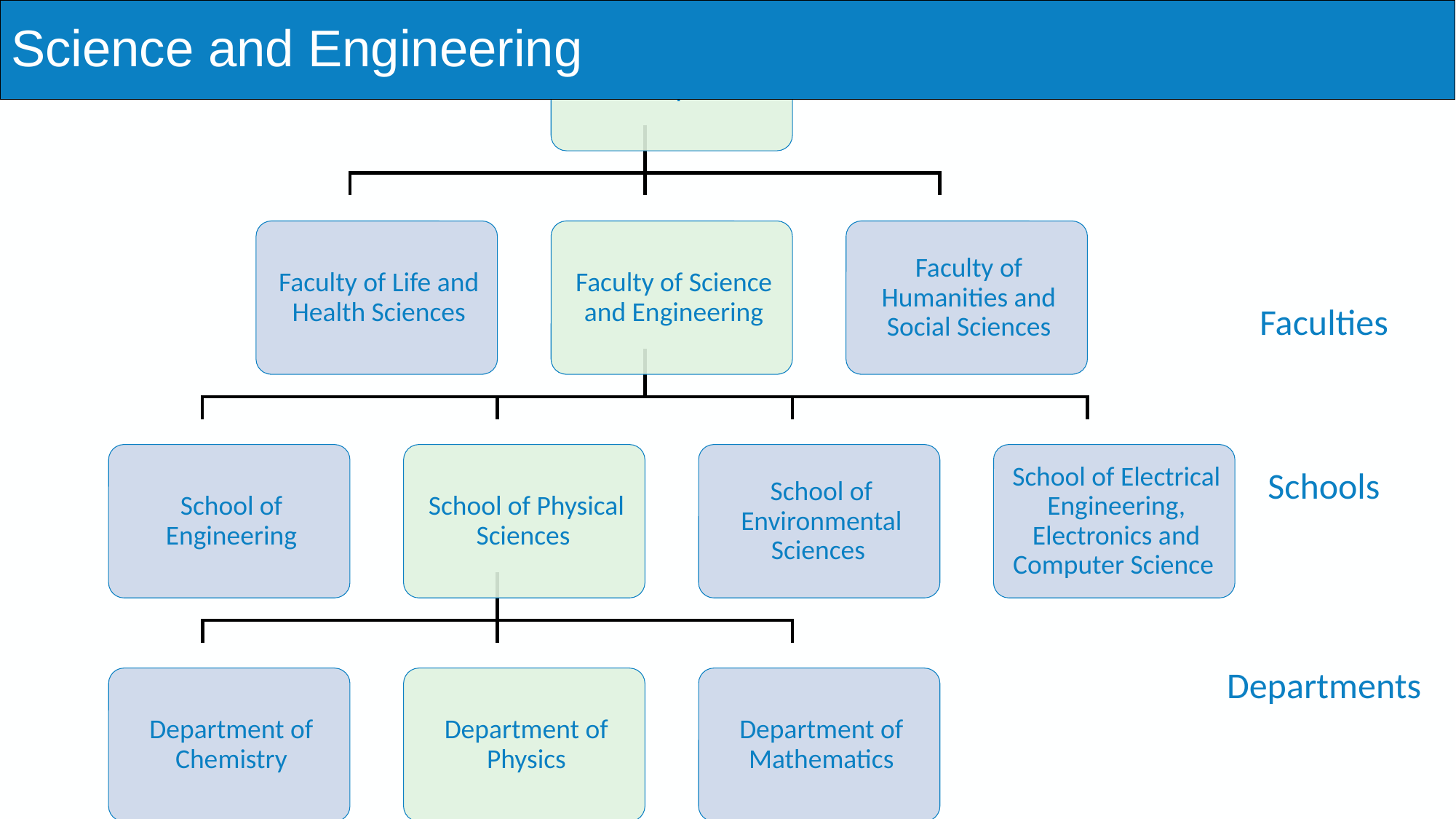

University of Liverpool
Faculty of Life and Health Sciences
Faculty of Science and Engineering
School of Engineering
School of Physical Sciences
Department of Chemistry
Department of Physics
Department of Mathematics
School of Environmental Sciences
School of Electrical Engineering, Electronics and Computer Science
Faculty of Humanities and Social Sciences
# Science and Engineering

Faculties
Schools
Departments